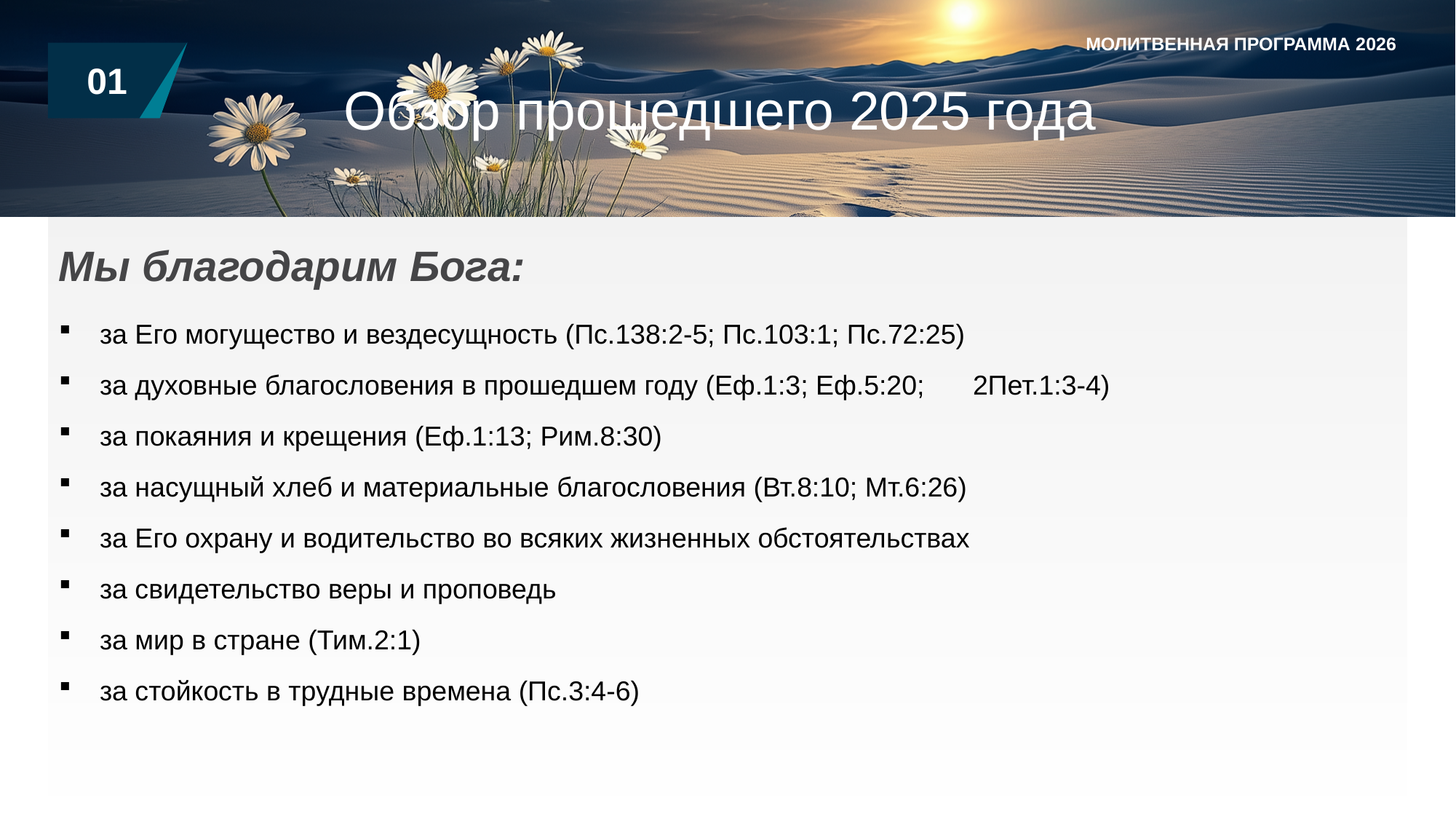

МОЛИТВЕННАЯ ПРОГРАММА 2026

01
Обзор прошедшего 2025 года

Мы благодарим Бога:
за Его могущество и вездесущность (Пс.138:2-5; Пс.103:1; Пс.72:25)
за духовные благословения в прошедшем году (Еф.1:3; Еф.5:20; 	2Пет.1:3-4)
за покаяния и крещения (Еф.1:13; Рим.8:30)
за насущный хлеб и материальные благословения (Вт.8:10; Мт.6:26)
за Его охрану и водительство во всяких жизненных обстоятельствах
за свидетельство веры и проповедь
за мир в стране (Тим.2:1)
за стойкость в трудные времена (Пс.3:4-6)